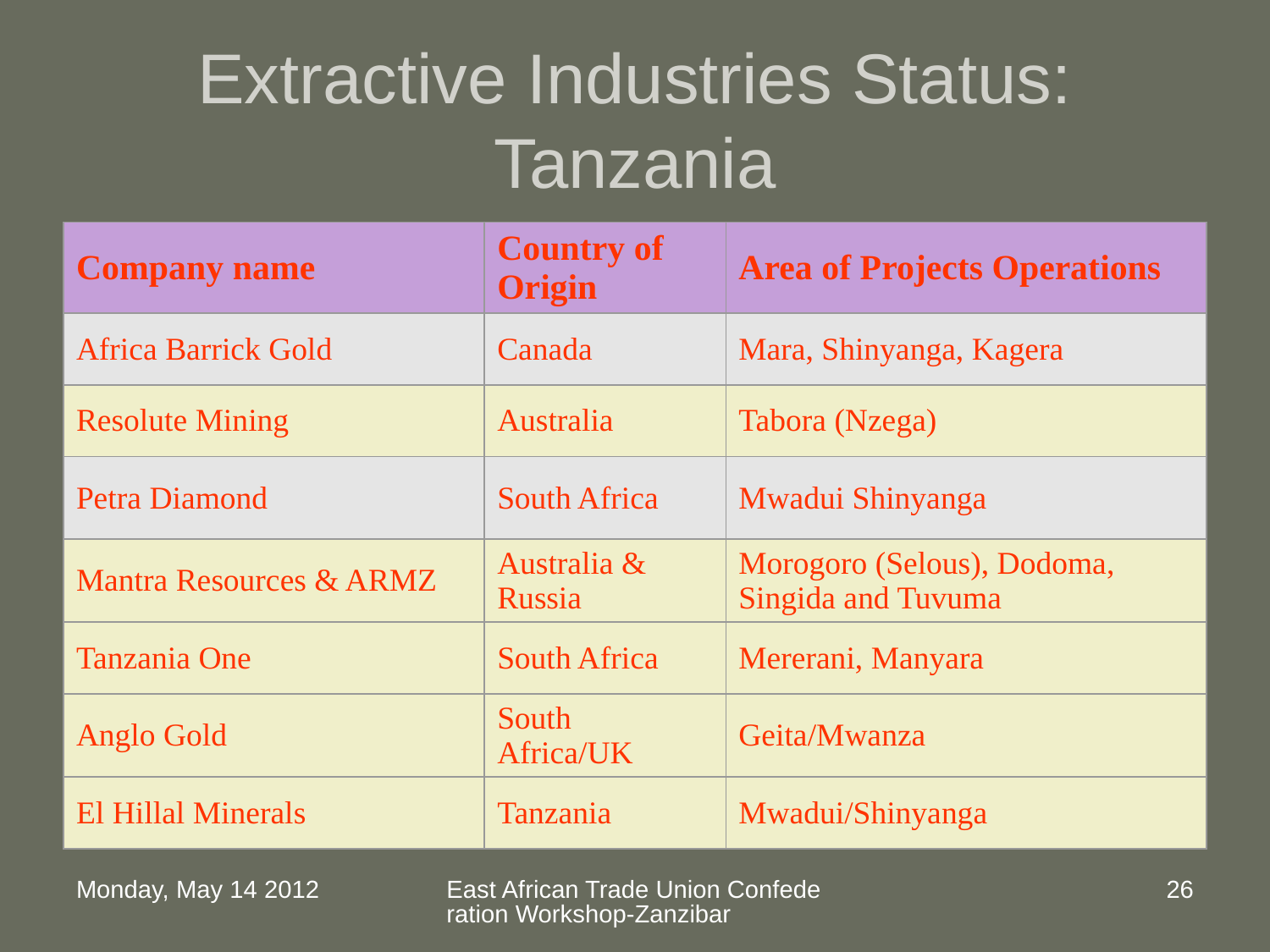

# Extractive Industries Status: Tanzania
| Company name | Country of Origin | Area of Projects Operations |
| --- | --- | --- |
| Africa Barrick Gold | Canada | Mara, Shinyanga, Kagera |
| Resolute Mining | Australia | Tabora (Nzega) |
| Petra Diamond | South Africa | Mwadui Shinyanga |
| Mantra Resources & ARMZ | Australia & Russia | Morogoro (Selous), Dodoma, Singida and Tuvuma |
| Tanzania One | South Africa | Mererani, Manyara |
| Anglo Gold | South Africa/UK | Geita/Mwanza |
| El Hillal Minerals | Tanzania | Mwadui/Shinyanga |
Monday, May 14 2012
East African Trade Union Confederation Workshop-Zanzibar
26